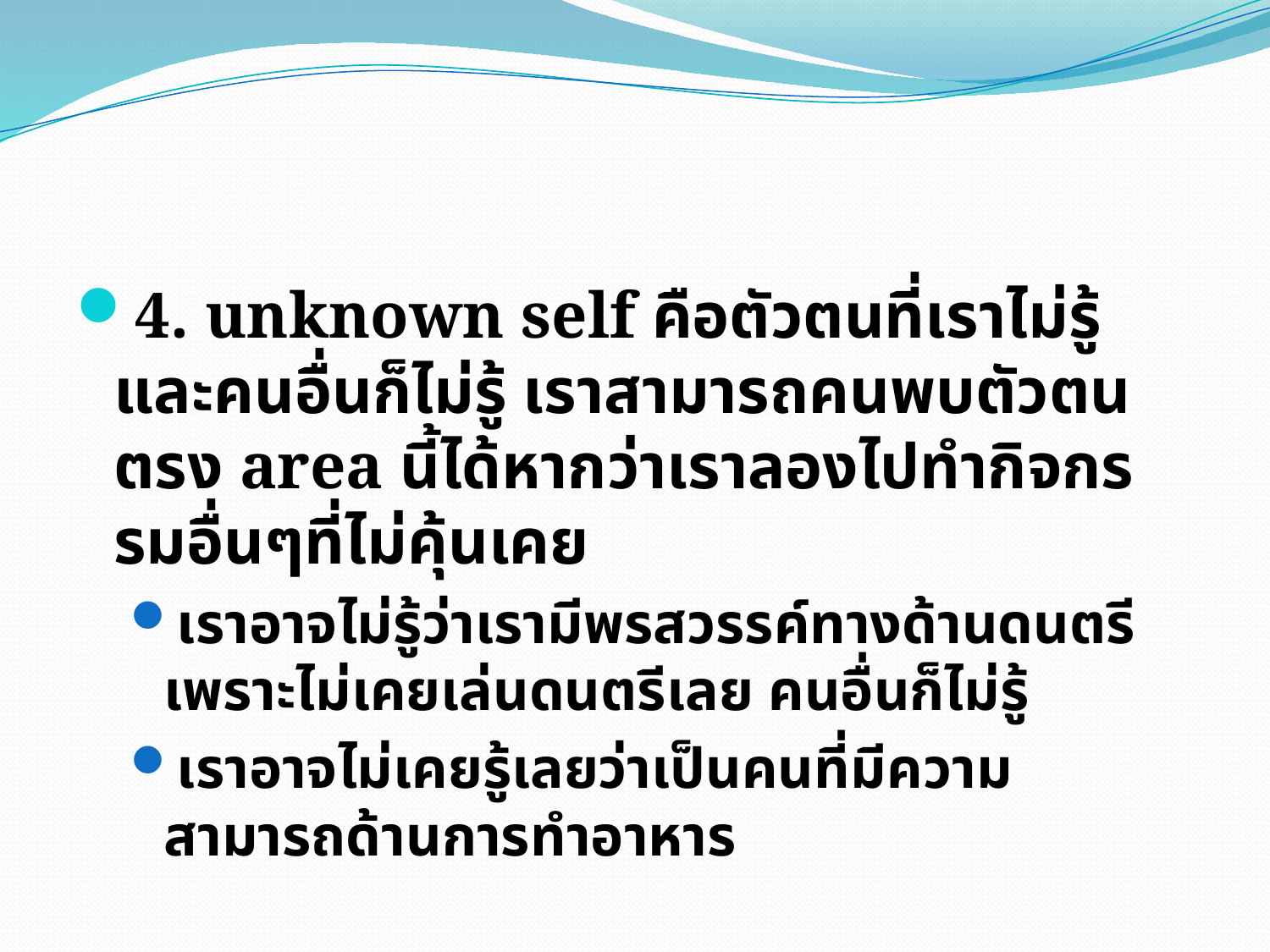

#
4. unknown self คือตัวตนที่เราไม่รู้ และคนอื่นก็ไม่รู้ เราสามารถคนพบตัวตนตรง area นี้ได้หากว่าเราลองไปทำกิจกรรมอื่นๆที่ไม่คุ้นเคย
เราอาจไม่รู้ว่าเรามีพรสวรรค์ทางด้านดนตรี เพราะไม่เคยเล่นดนตรีเลย คนอื่นก็ไม่รู้
เราอาจไม่เคยรู้เลยว่าเป็นคนที่มีความสามารถด้านการทำอาหาร